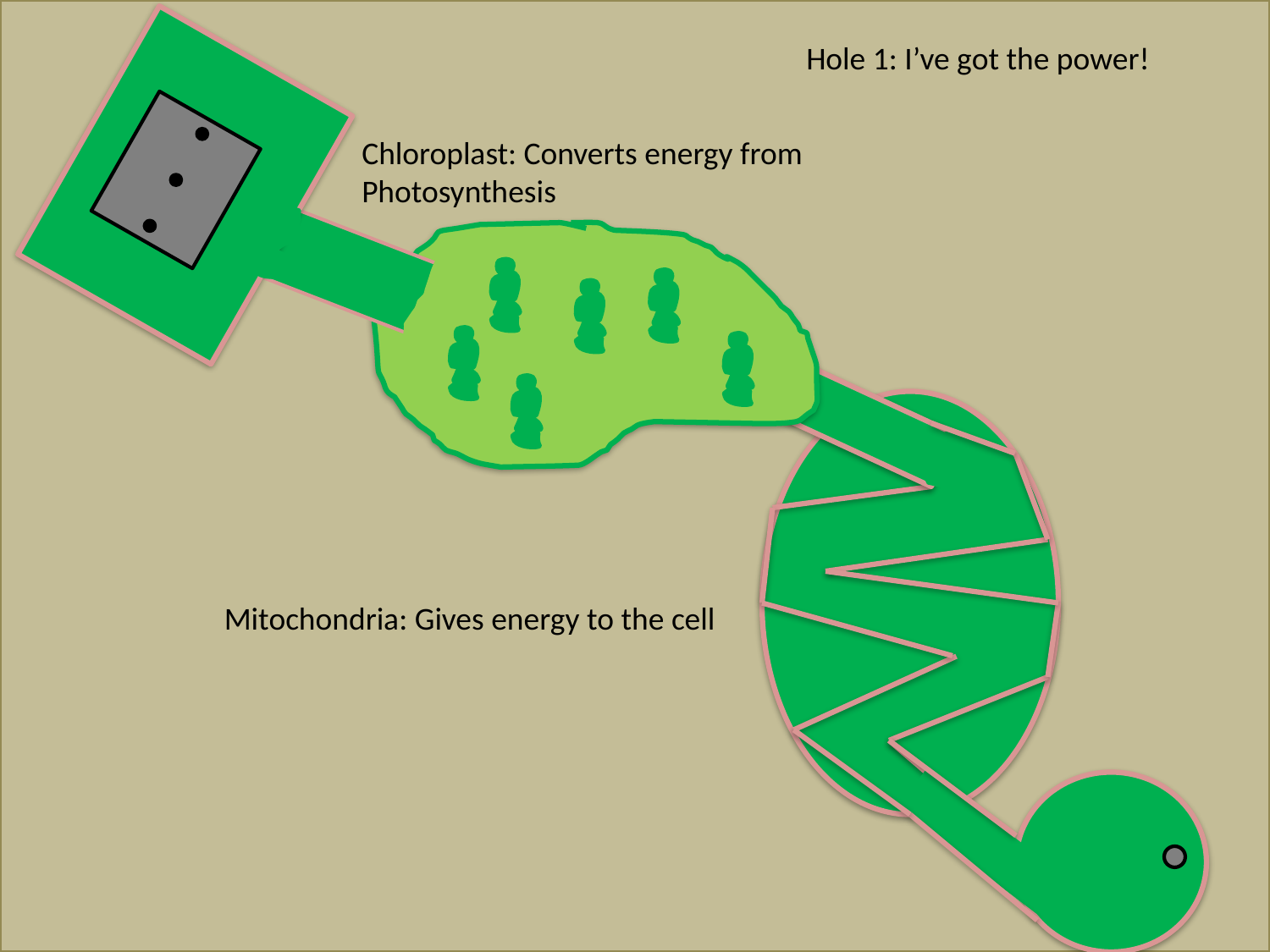

Hole 1: I’ve got the power!

Chloroplast: Converts energy from Photosynthesis

Mitochondria: Gives energy to the cell